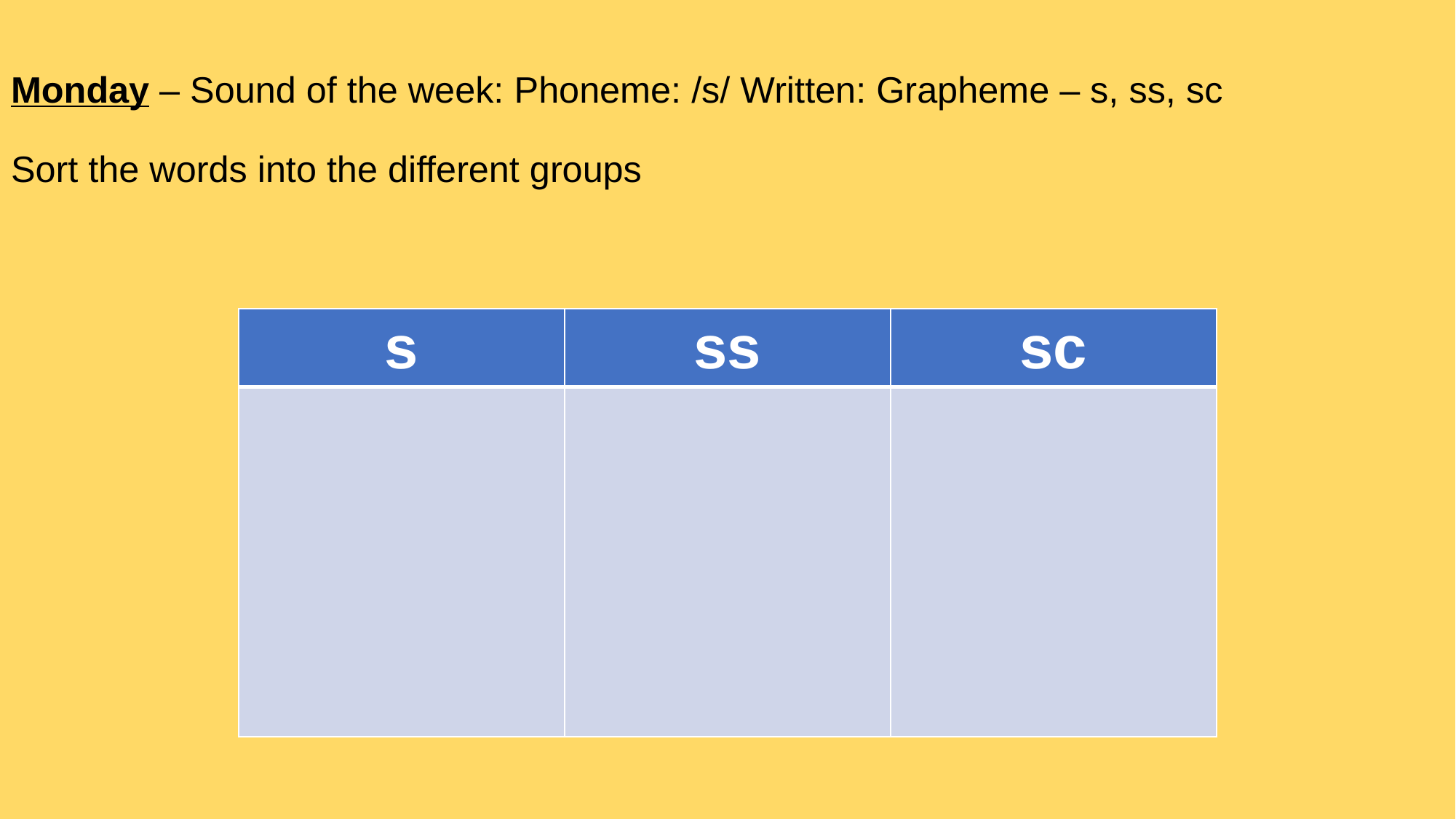

# Monday – Sound of the week: Phoneme: /s/ Written: Grapheme – s, ss, sc Sort the words into the different groups
| s | ss | sc |
| --- | --- | --- |
|  |  |  |